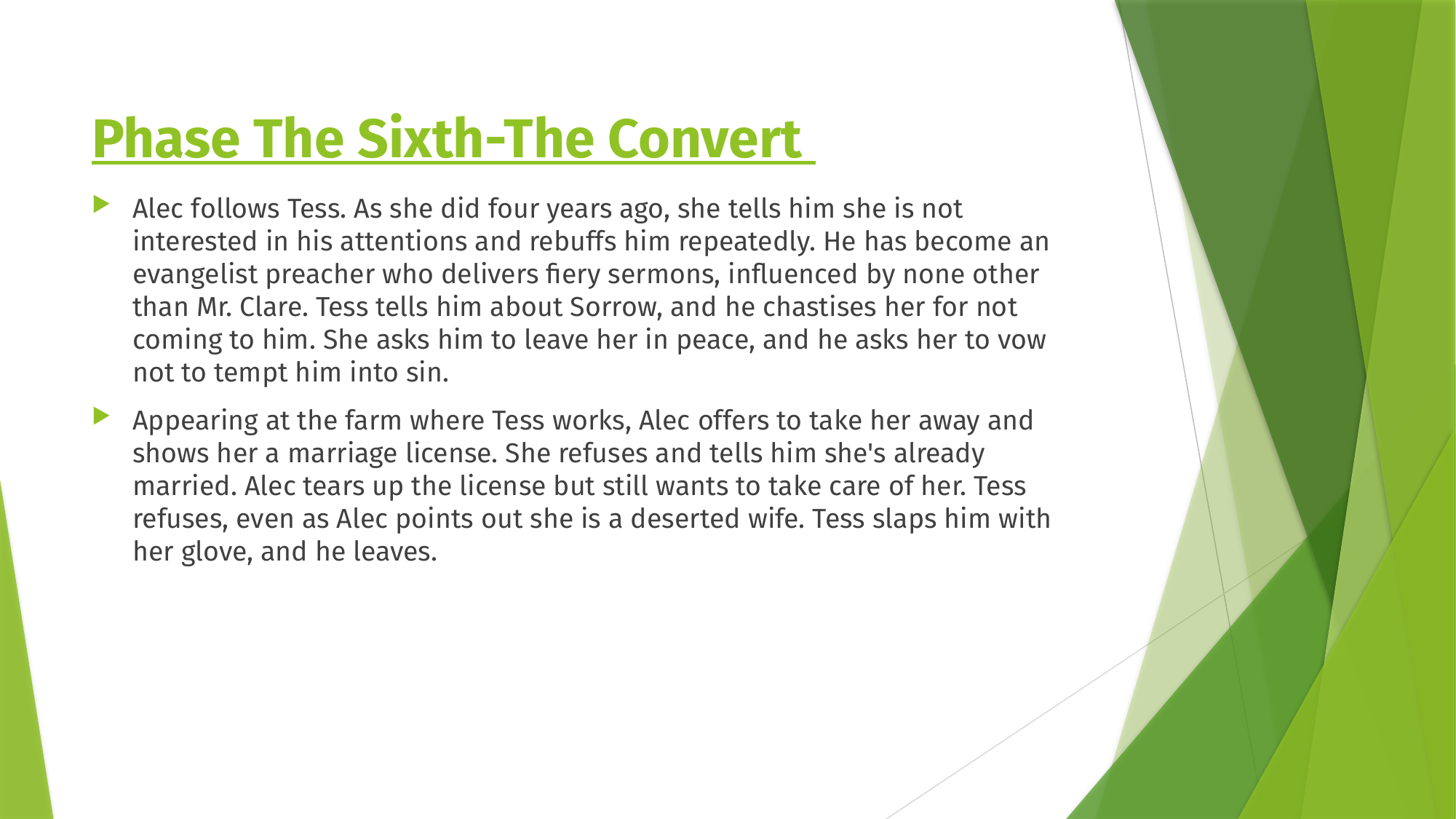

# Phase The Sixth-The Convert
Alec follows Tess. As she did four years ago, she tells him she is not interested in his attentions and rebuffs him repeatedly. He has become an evangelist preacher who delivers fiery sermons, influenced by none other than Mr. Clare. Tess tells him about Sorrow, and he chastises her for not coming to him. She asks him to leave her in peace, and he asks her to vow not to tempt him into sin.
Appearing at the farm where Tess works, Alec offers to take her away and shows her a marriage license. She refuses and tells him she's already married. Alec tears up the license but still wants to take care of her. Tess refuses, even as Alec points out she is a deserted wife. Tess slaps him with her glove, and he leaves.